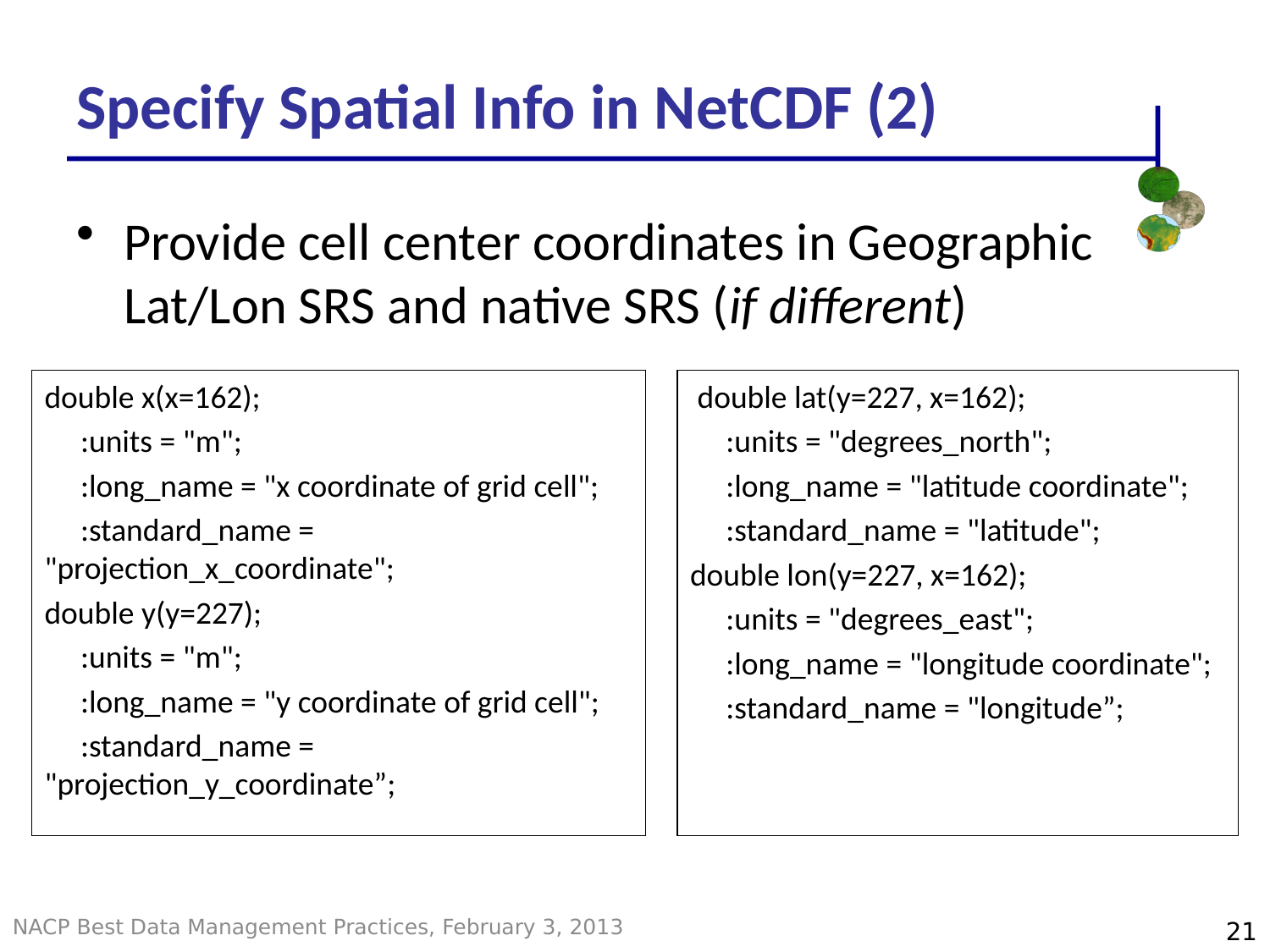

Specify Spatial Info in NetCDF (2)
Provide cell center coordinates in Geographic Lat/Lon SRS and native SRS (if different)
double x(x=162);
     :units = "m";
     :long_name = "x coordinate of grid cell";
     :standard_name = "projection_x_coordinate";
double y(y=227);
     :units = "m";
     :long_name = "y coordinate of grid cell";
     :standard_name = "projection_y_coordinate”;
 double lat(y=227, x=162);
     :units = "degrees_north";
     :long_name = "latitude coordinate";
     :standard_name = "latitude";
double lon(y=227, x=162);
     :units = "degrees_east";
     :long_name = "longitude coordinate";
     :standard_name = "longitude”;
21